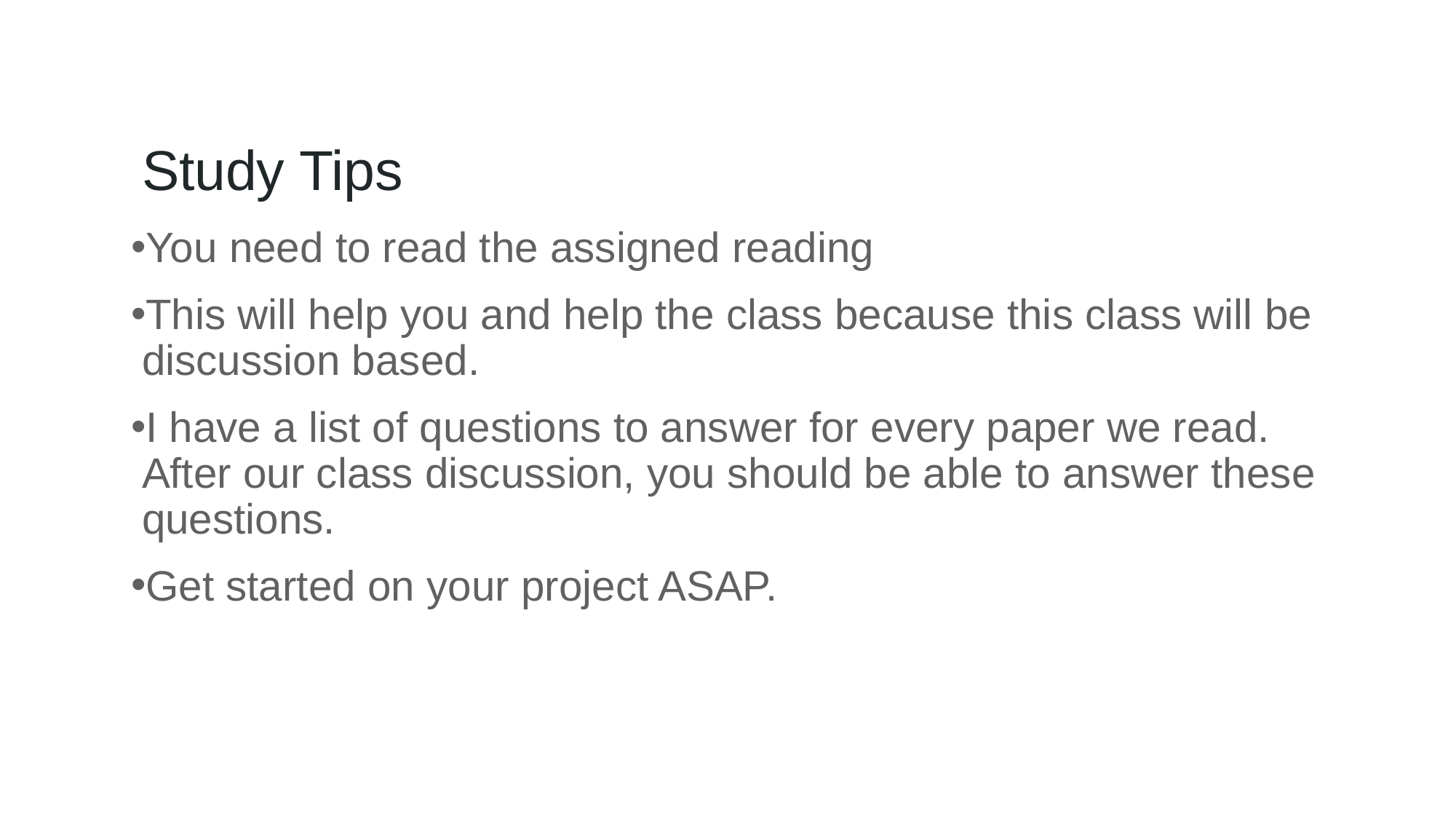

# Study Tips
You need to read the assigned reading
This will help you and help the class because this class will be discussion based.
I have a list of questions to answer for every paper we read. After our class discussion, you should be able to answer these questions.
Get started on your project ASAP.